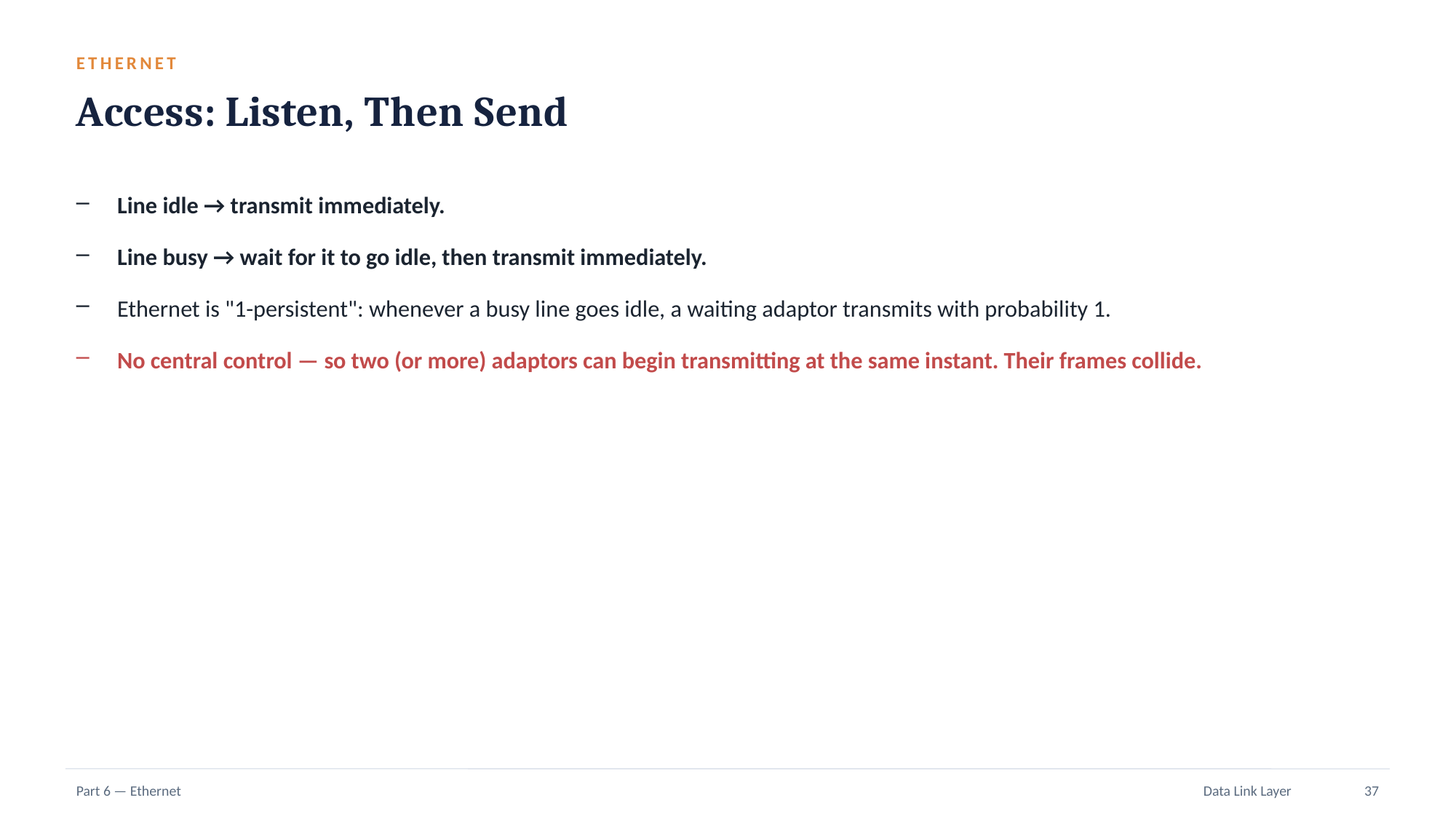

ETHERNET
Access: Listen, Then Send
Line idle → transmit immediately.
Line busy → wait for it to go idle, then transmit immediately.
Ethernet is "1-persistent": whenever a busy line goes idle, a waiting adaptor transmits with probability 1.
No central control — so two (or more) adaptors can begin transmitting at the same instant. Their frames collide.

Part 6 — Ethernet
Data Link Layer
37